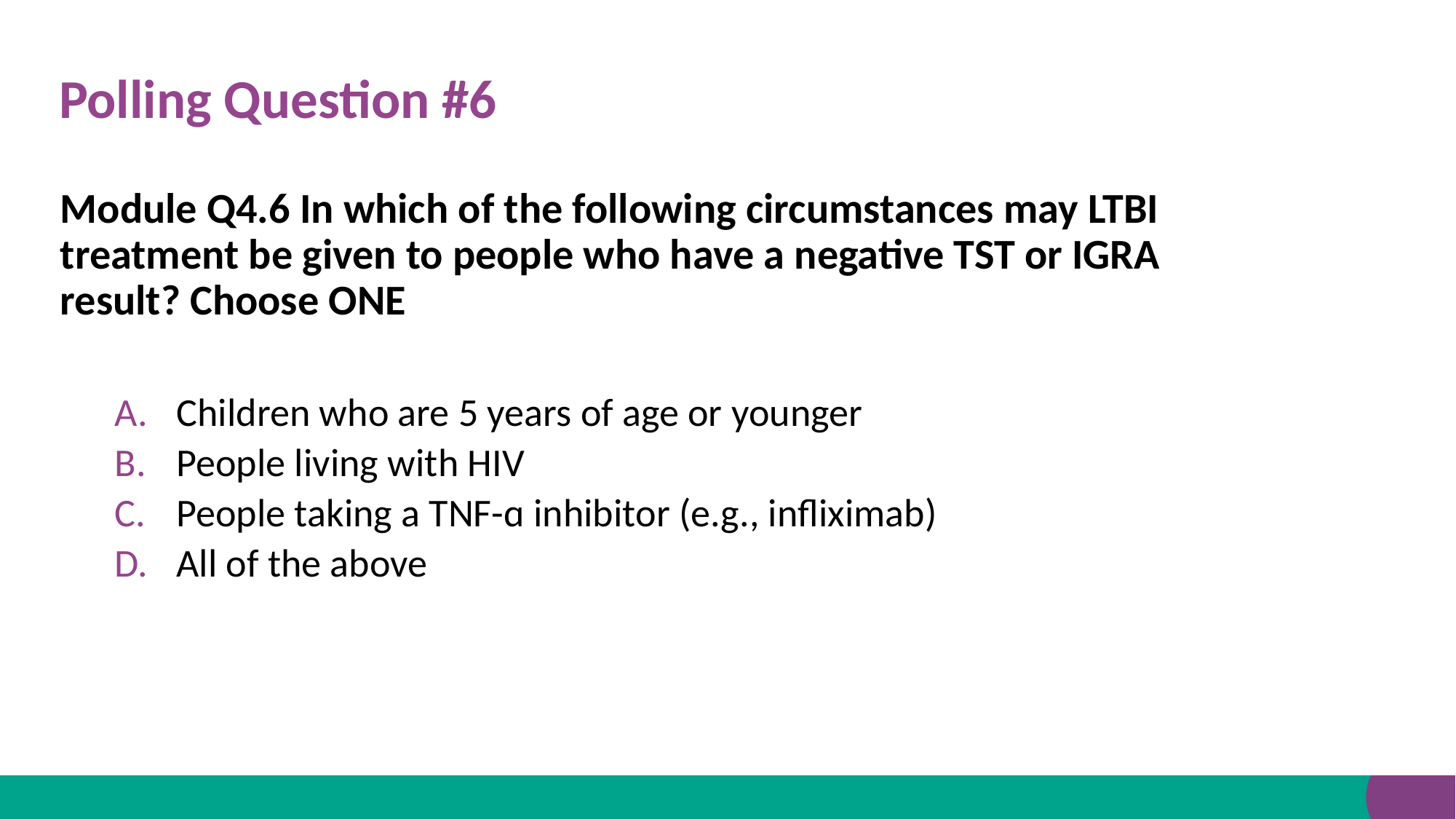

# Polling Question #6
Module Q4.6 In which of the following circumstances may LTBI treatment be given to people who have a negative TST or IGRA result? Choose ONE

Children who are 5 years of age or younger
People living with HIV
People taking a TNF-ɑ inhibitor (e.g., infliximab)
All of the above